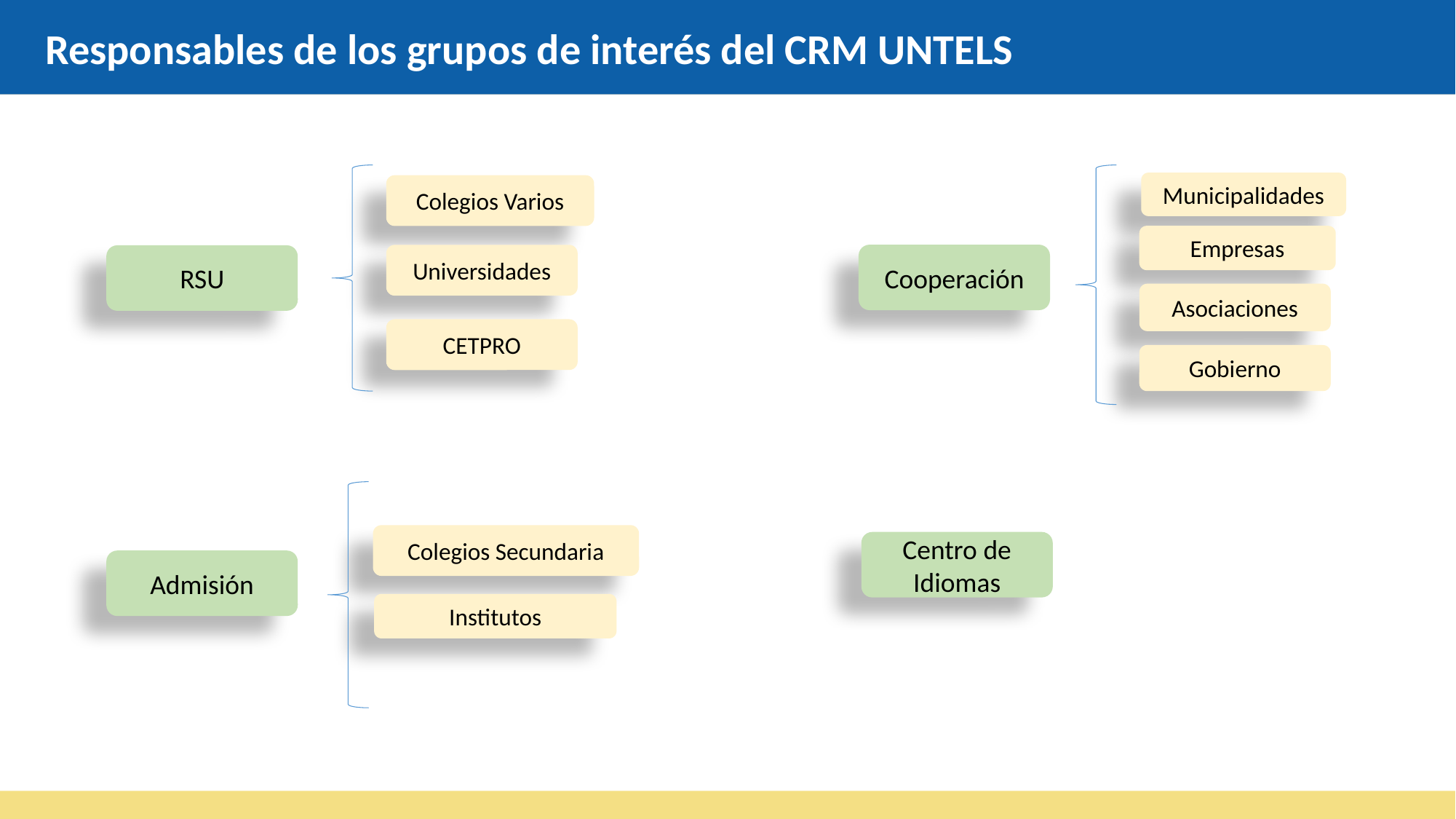

Responsables de los grupos de interés del CRM UNTELS

Municipalidades
Colegios Varios
Empresas
Cooperación
Universidades
RSU
Asociaciones
CETPRO
Gobierno

Colegios Secundaria
Centro de Idiomas
Admisión
Institutos